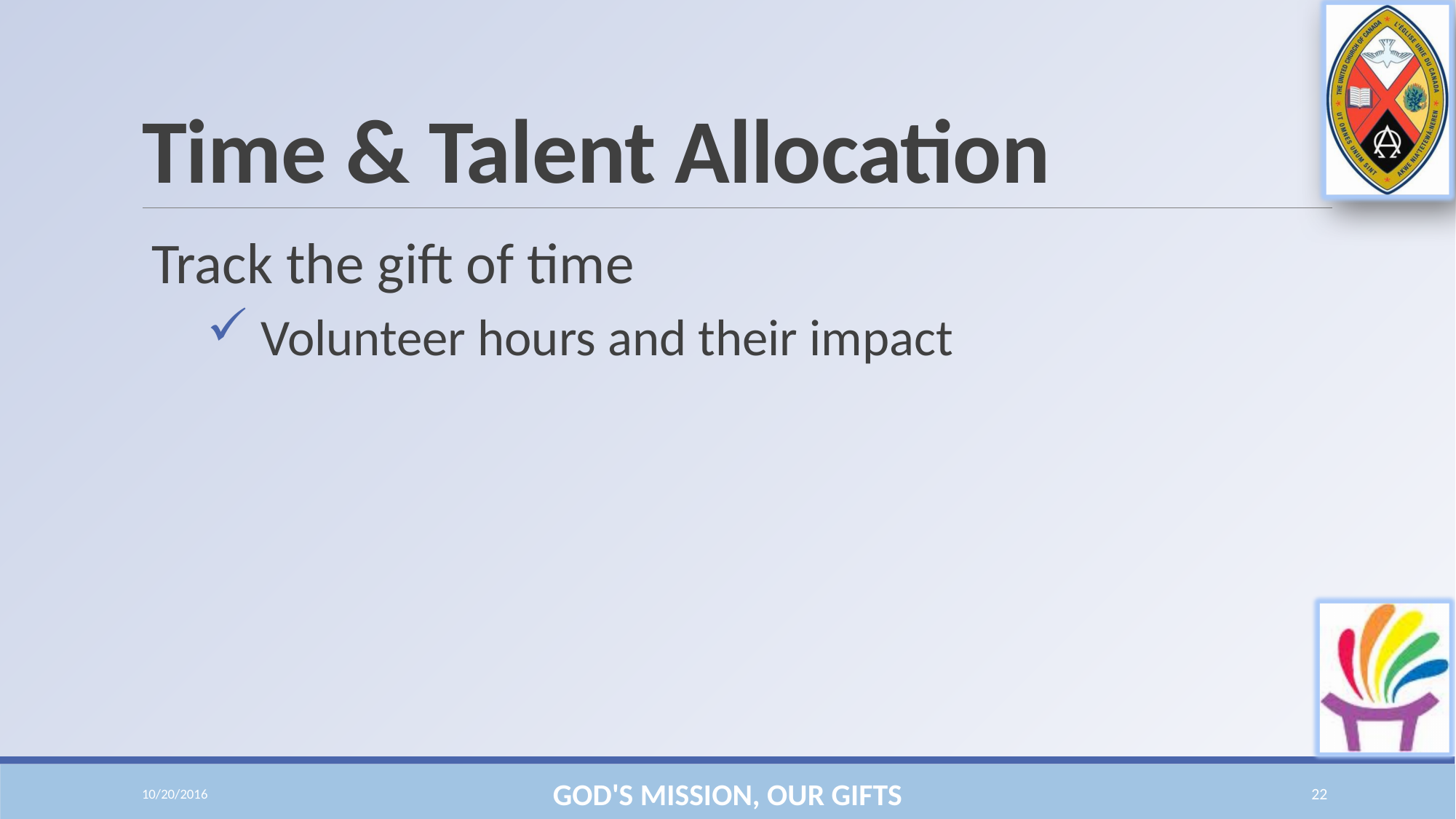

# Time & Talent Allocation
Track the gift of time
Volunteer hours and their impact

10/20/2016
GOD'S MISSION, OUR GIFTS
22